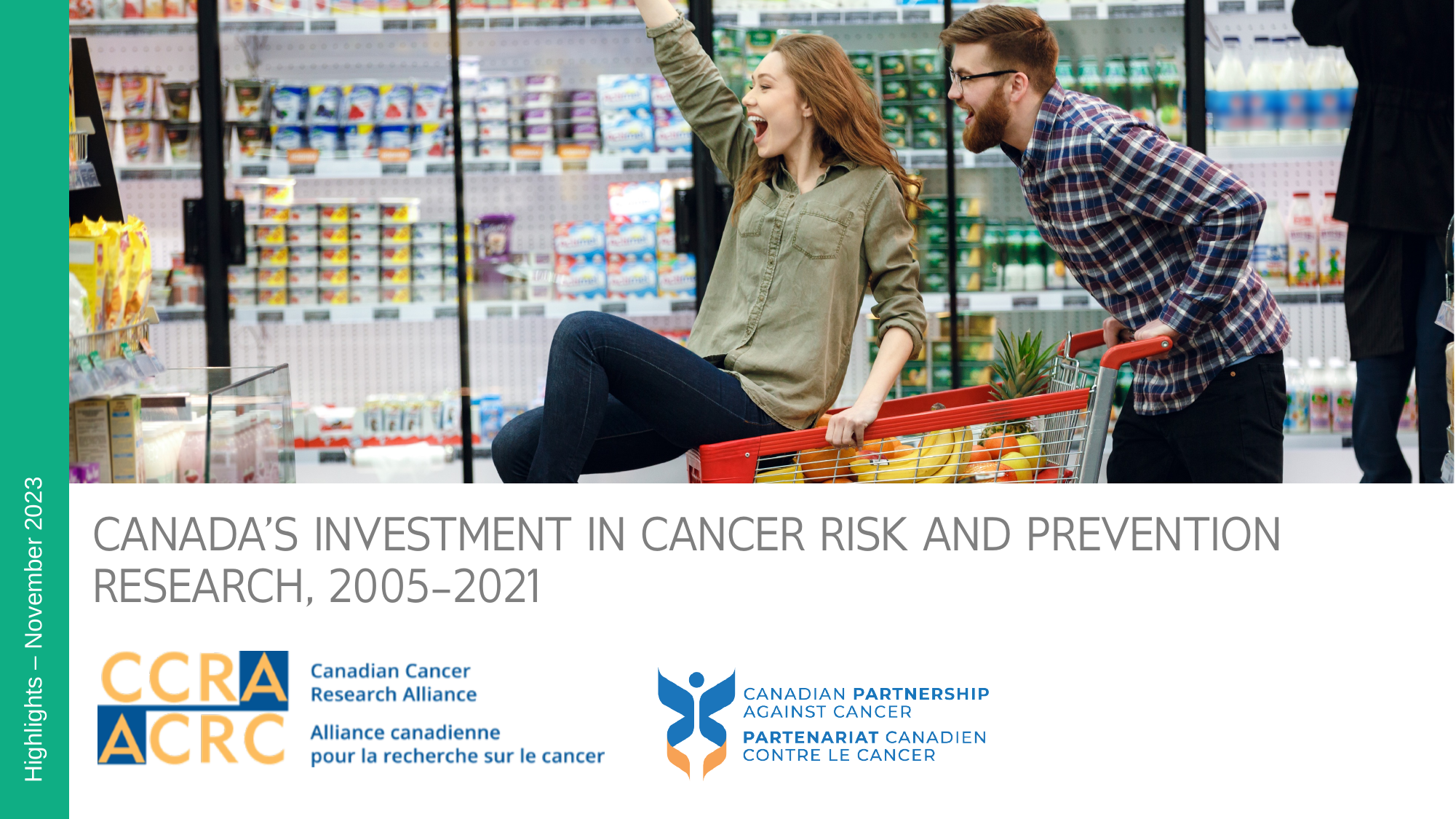

# Canada’s Investment in Cancer Risk and Prevention Research, 2005–2021